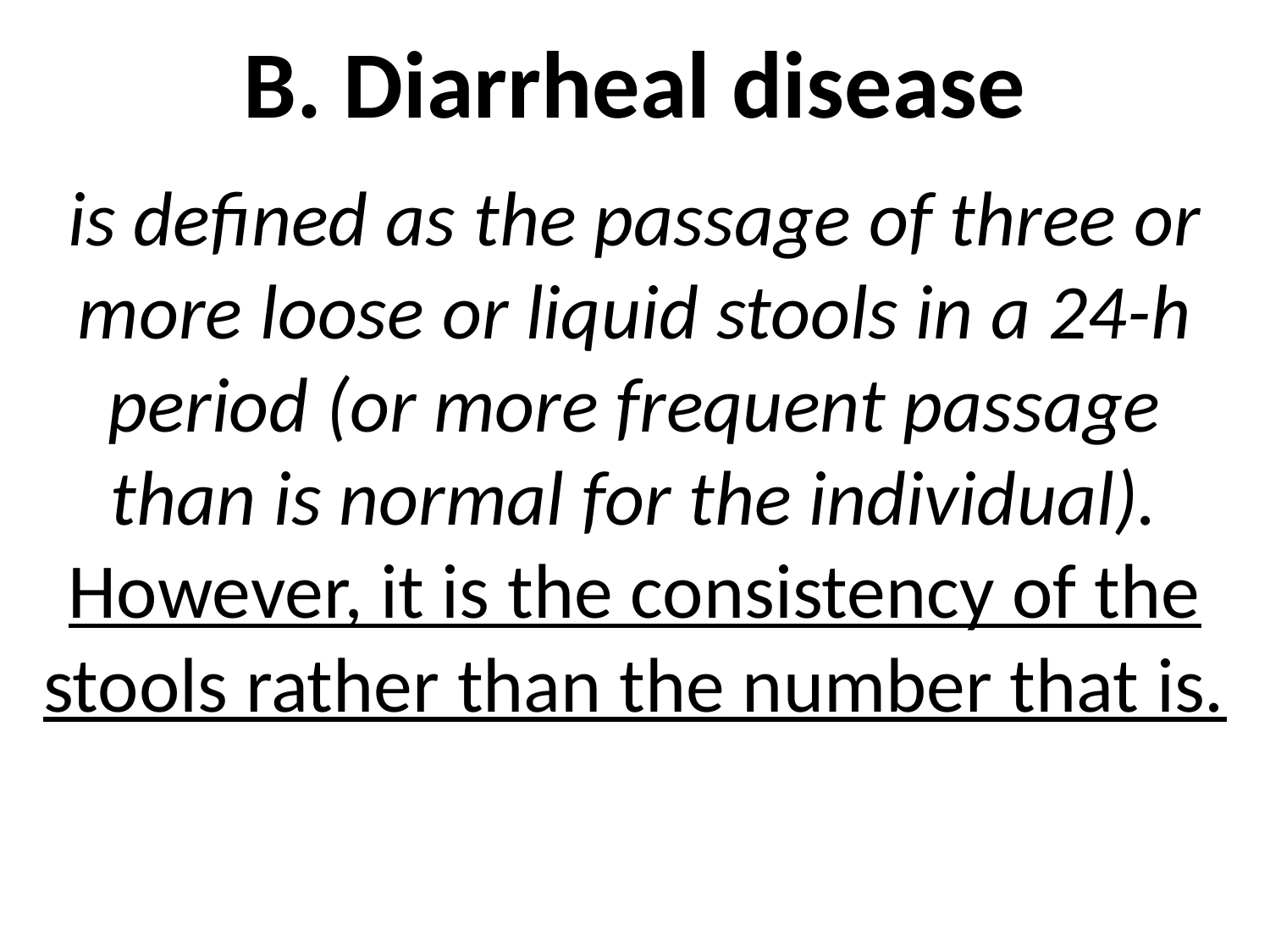

# B. Diarrheal disease
is defined as the passage of three or more loose or liquid stools in a 24-h period (or more frequent passage than is normal for the individual). However, it is the consistency of the stools rather than the number that is.